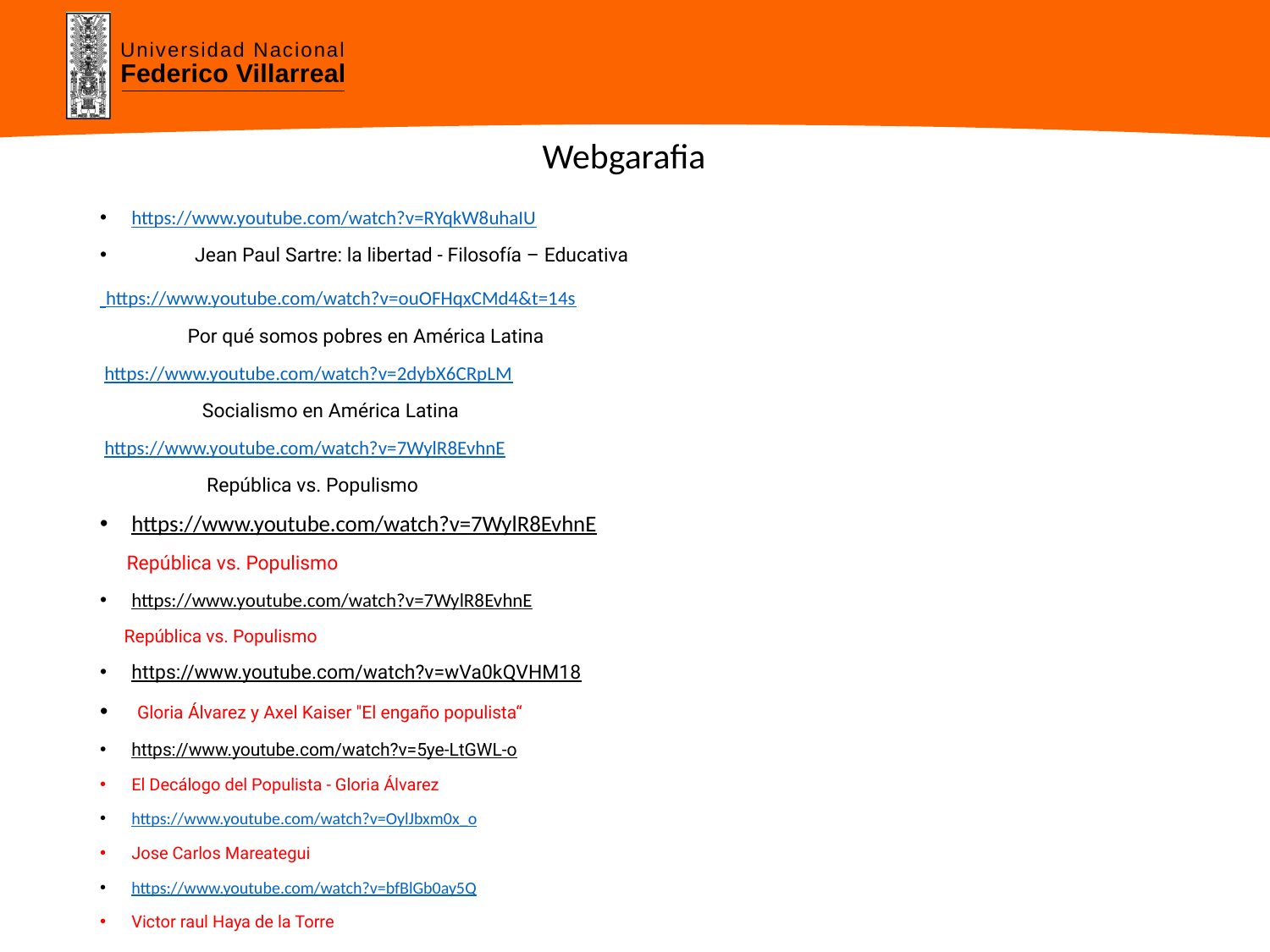

# Webgarafia
https://www.youtube.com/watch?v=RYqkW8uhaIU
             Jean Paul Sartre: la libertad - Filosofía – Educativa
 https://www.youtube.com/watch?v=ouOFHqxCMd4&t=14s
                  Por qué somos pobres en América Latina
 https://www.youtube.com/watch?v=2dybX6CRpLM
                     Socialismo en América Latina
 https://www.youtube.com/watch?v=7WylR8EvhnE
                        República vs. Populismo
https://www.youtube.com/watch?v=7WylR8EvhnE
      República vs. Populismo
https://www.youtube.com/watch?v=7WylR8EvhnE
      República vs. Populismo
https://www.youtube.com/watch?v=wVa0kQVHM18
 Gloria Álvarez y Axel Kaiser "El engaño populista“
https://www.youtube.com/watch?v=5ye-LtGWL-o
El Decálogo del Populista - Gloria Álvarez
https://www.youtube.com/watch?v=OylJbxm0x_o
Jose Carlos Mareategui
https://www.youtube.com/watch?v=bfBlGb0ay5Q
Victor raul Haya de la Torre